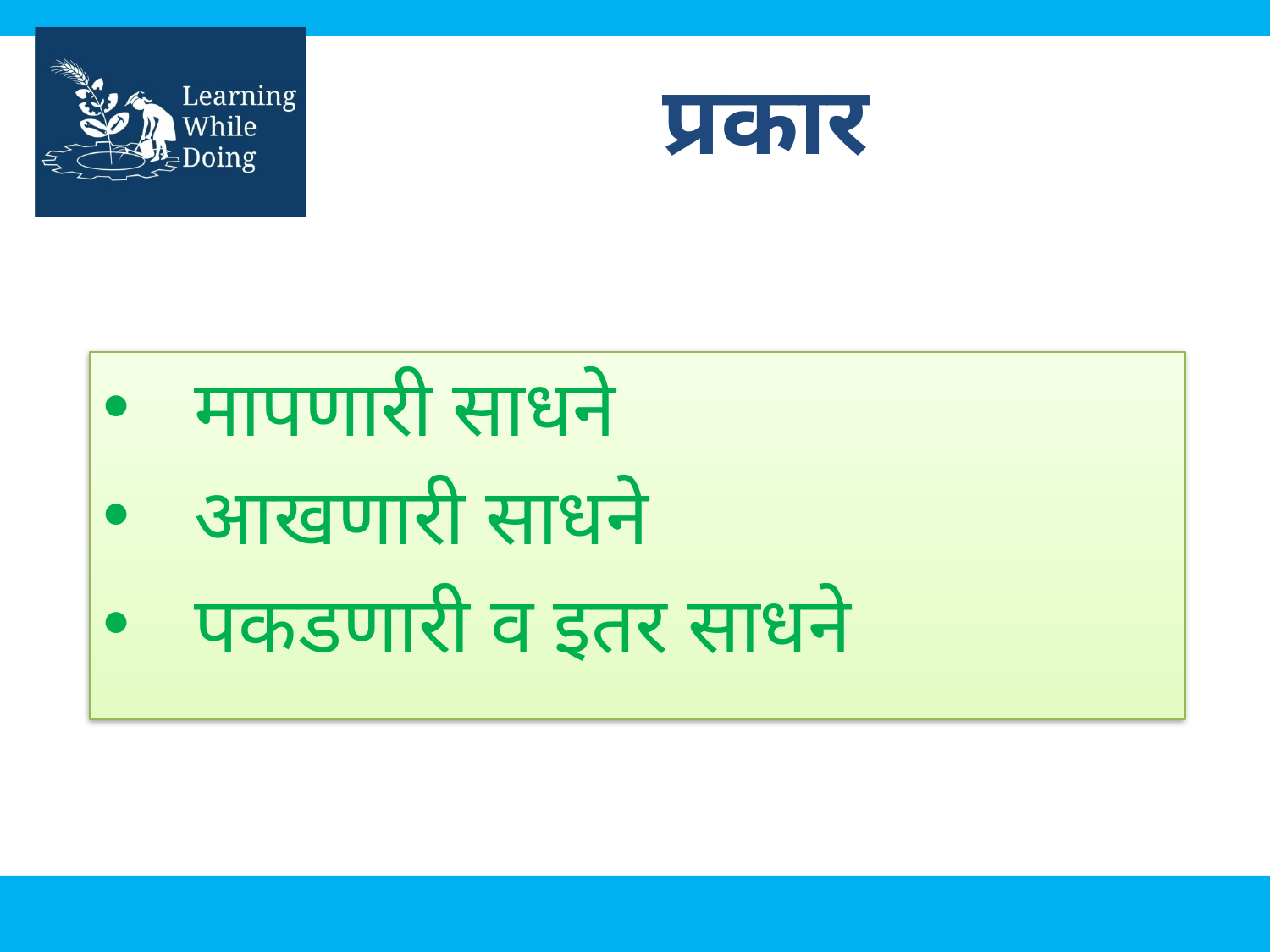

# प्रकार
 मापणारी साधने
 आखणारी साधने
 पकडणारी व इतर साधने